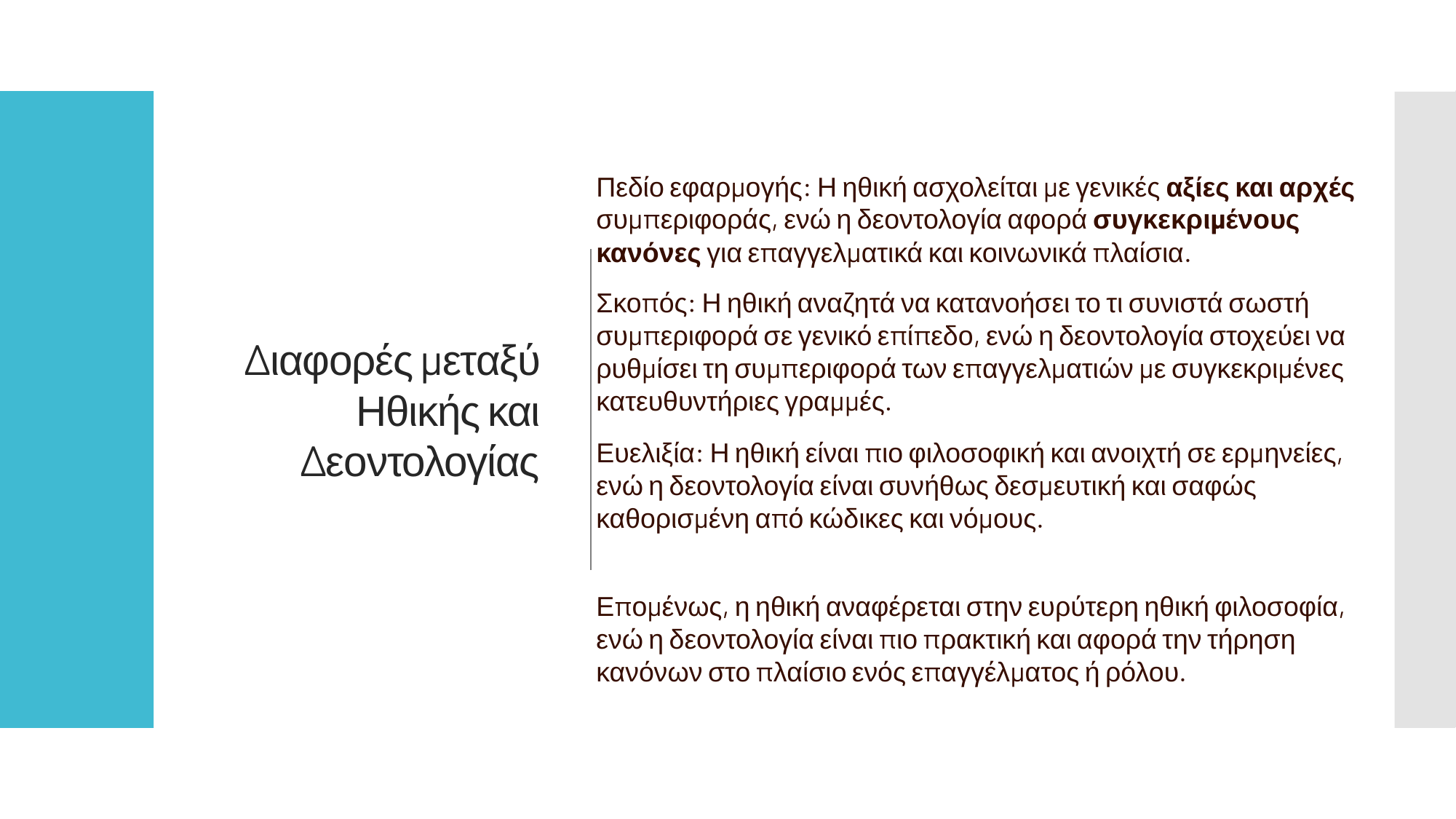

Πεδίο εφαρμογής: Η ηθική ασχολείται με γενικές αξίες και αρχές συμπεριφοράς, ενώ η δεοντολογία αφορά συγκεκριμένους κανόνες για επαγγελματικά και κοινωνικά πλαίσια.
Σκοπός: Η ηθική αναζητά να κατανοήσει το τι συνιστά σωστή συμπεριφορά σε γενικό επίπεδο, ενώ η δεοντολογία στοχεύει να ρυθμίσει τη συμπεριφορά των επαγγελματιών με συγκεκριμένες κατευθυντήριες γραμμές.
Ευελιξία: Η ηθική είναι πιο φιλοσοφική και ανοιχτή σε ερμηνείες, ενώ η δεοντολογία είναι συνήθως δεσμευτική και σαφώς καθορισμένη από κώδικες και νόμους.

Επομένως, η ηθική αναφέρεται στην ευρύτερη ηθική φιλοσοφία, ενώ η δεοντολογία είναι πιο πρακτική και αφορά την τήρηση κανόνων στο πλαίσιο ενός επαγγέλματος ή ρόλου.

# Διαφορές μεταξύ Ηθικής και Δεοντολογίας